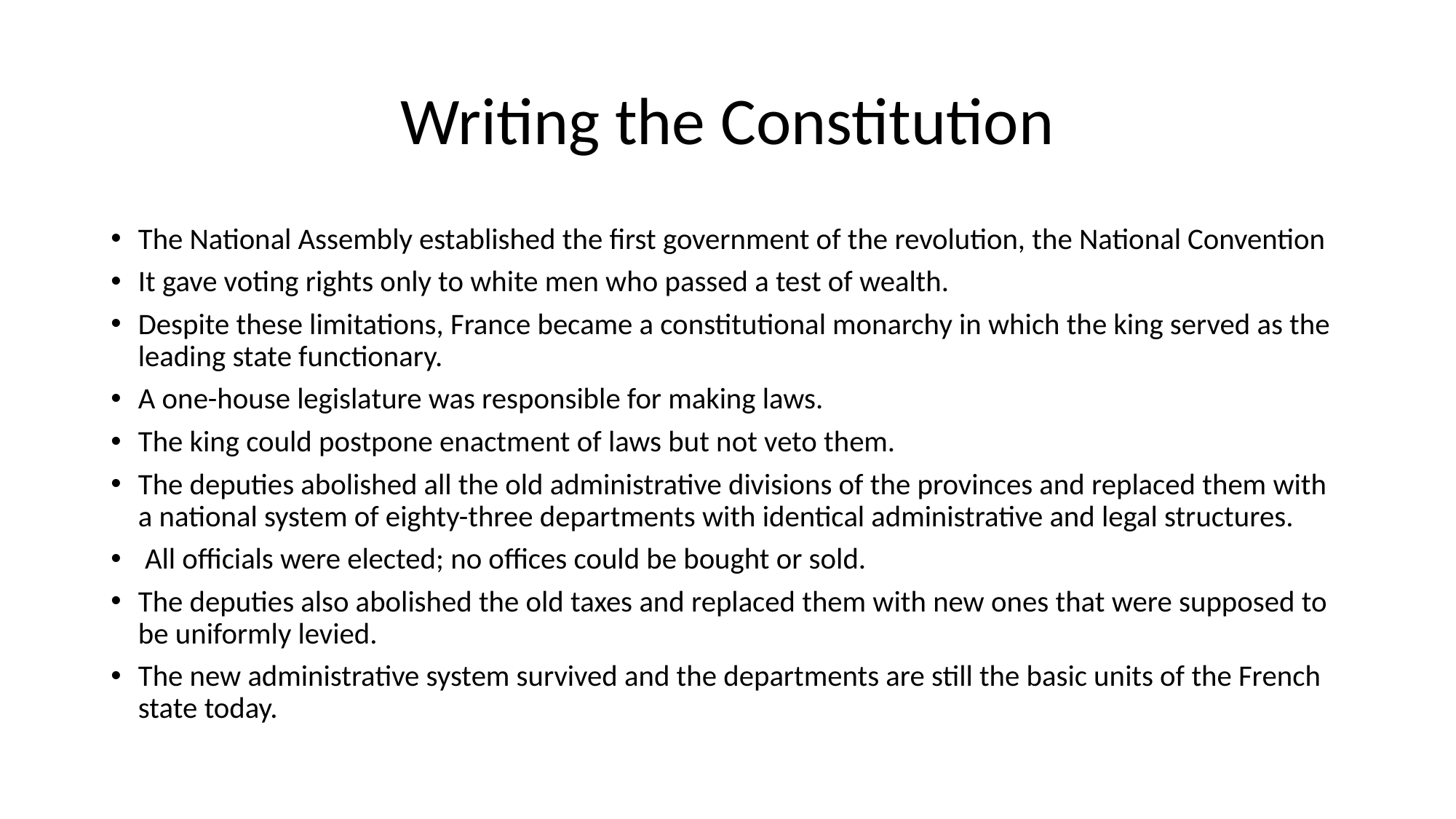

# Writing the Constitution
The National Assembly established the first government of the revolution, the National Convention
It gave voting rights only to white men who passed a test of wealth.
Despite these limitations, France became a constitutional monarchy in which the king served as the leading state functionary.
A one-house legislature was responsible for making laws.
The king could postpone enactment of laws but not veto them.
The deputies abolished all the old administrative divisions of the provinces and replaced them with a national system of eighty-three departments with identical administrative and legal structures.
 All officials were elected; no offices could be bought or sold.
The deputies also abolished the old taxes and replaced them with new ones that were supposed to be uniformly levied.
The new administrative system survived and the departments are still the basic units of the French state today.